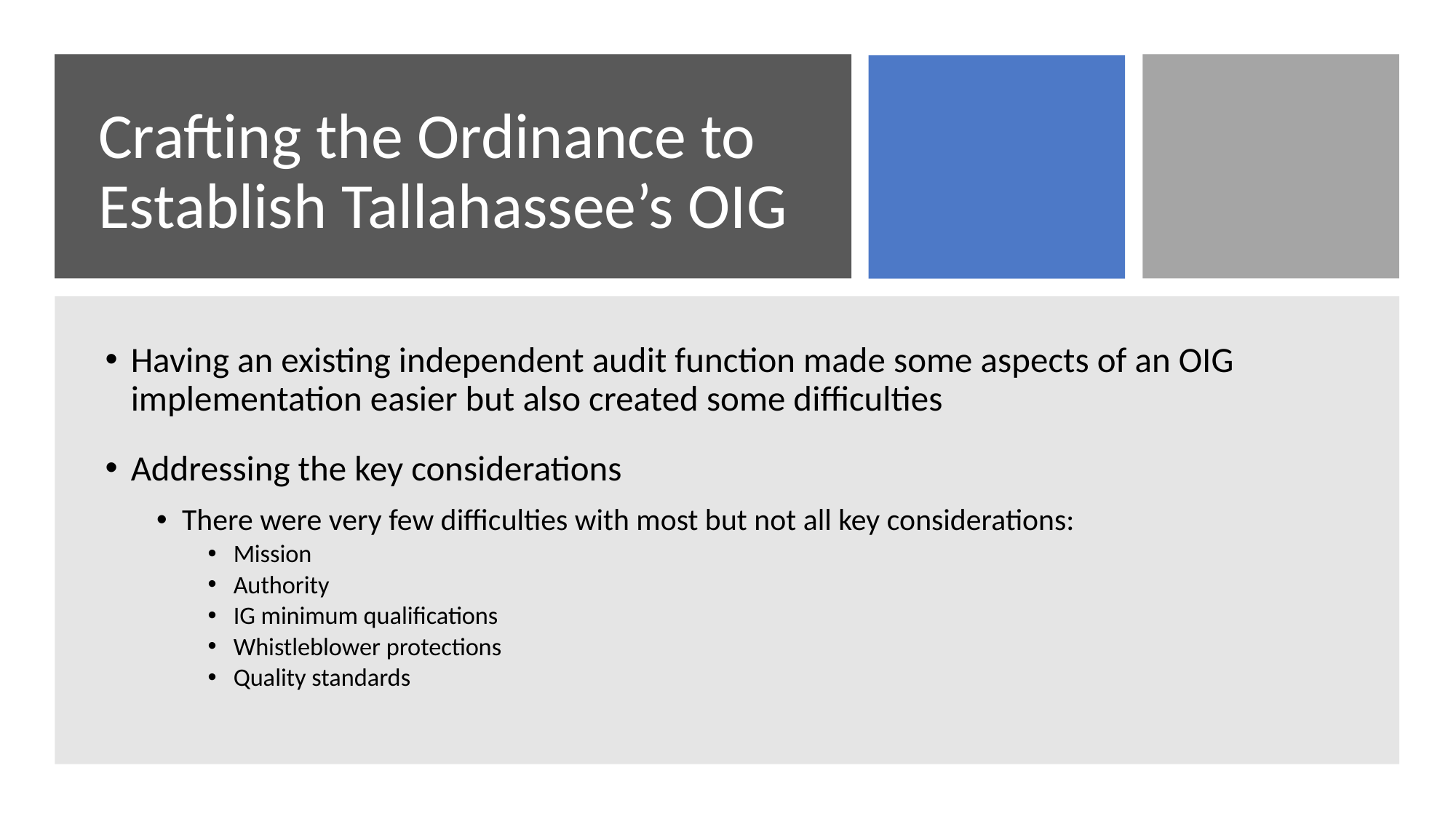

# Crafting the Ordinance to Establish Tallahassee’s OIG

Having an existing independent audit function made some aspects of an OIG implementation easier but also created some difficulties
Addressing the key considerations
There were very few difficulties with most but not all key considerations:
Mission
Authority
IG minimum qualifications
Whistleblower protections
Quality standards